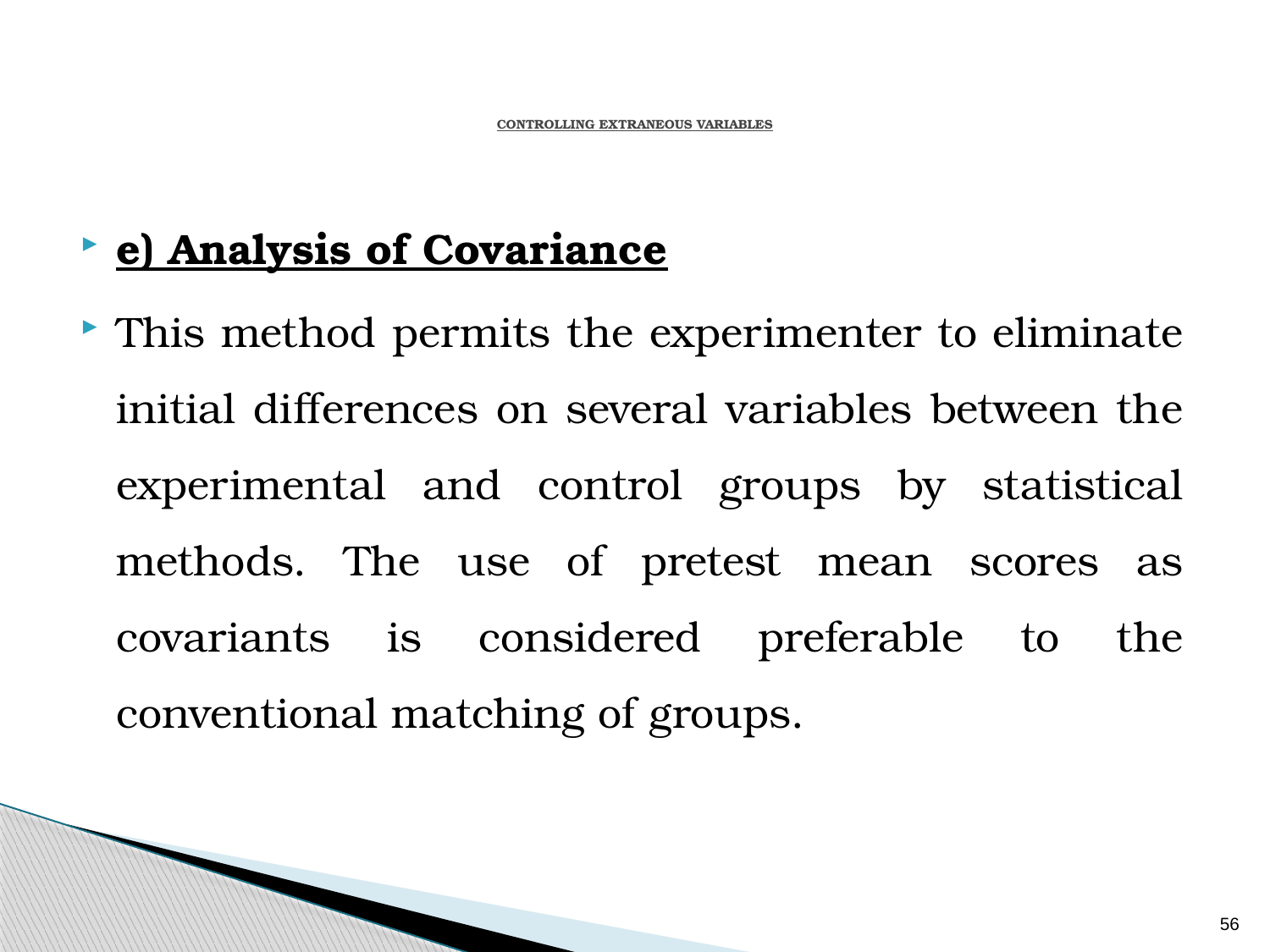

# CONTROLLING Extraneous Variables
e) Analysis of Covariance
This method permits the experimenter to eliminate initial differences on several variables between the experimental and control groups by statistical methods. The use of pretest mean scores as covariants is considered preferable to the conventional matching of groups.

56